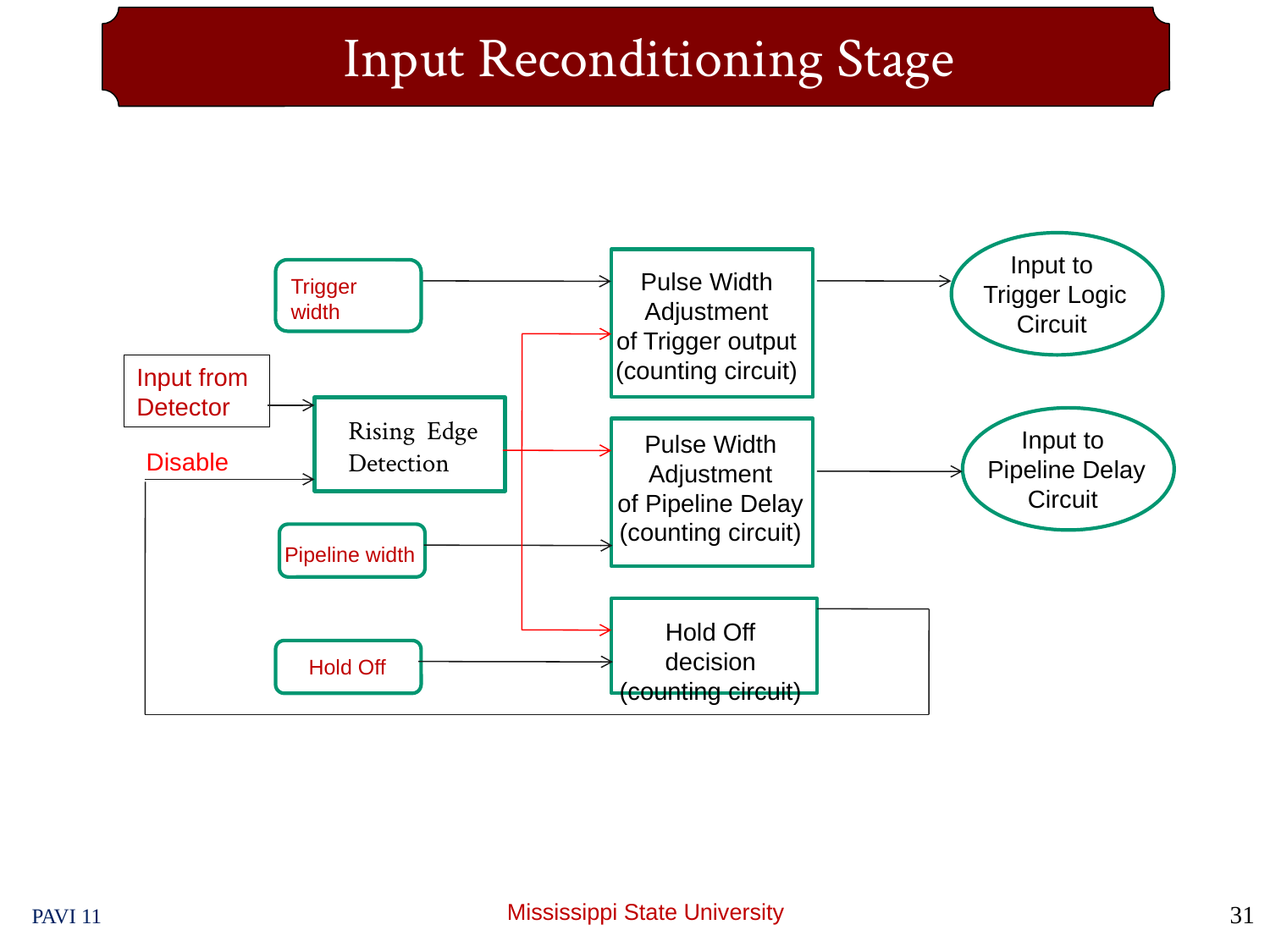

# Input Reconditioning Stage

Input to
 Trigger Logic
Circuit

Pulse Width
Adjustment
of Trigger output
(counting circuit)

Trigger width

Rising  Edge Detection

Pulse Width
Adjustment
of Pipeline Delay
(counting circuit)

Pipeline width

Hold Off decision
(counting circuit)

Hold Off
Input from
Detector

Input to
 Pipeline Delay Circuit
Disable
Mississippi State University
31
PAVI 11